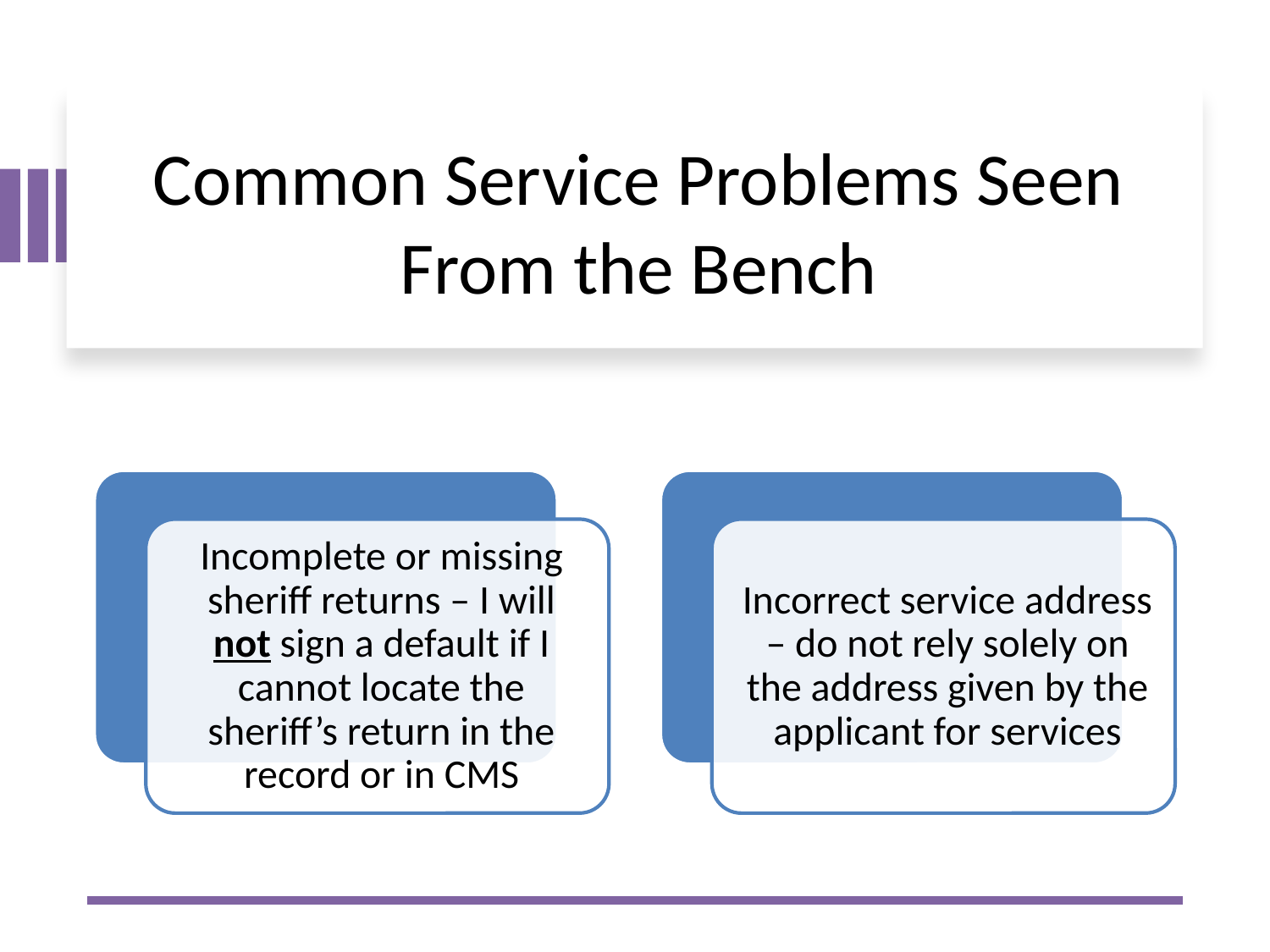

# Common Service Problems Seen From the Bench

Incomplete or missing sheriff returns – I will not sign a default if I cannot locate the sheriff’s return in the record or in CMS
Incorrect service address – do not rely solely on the address given by the applicant for services